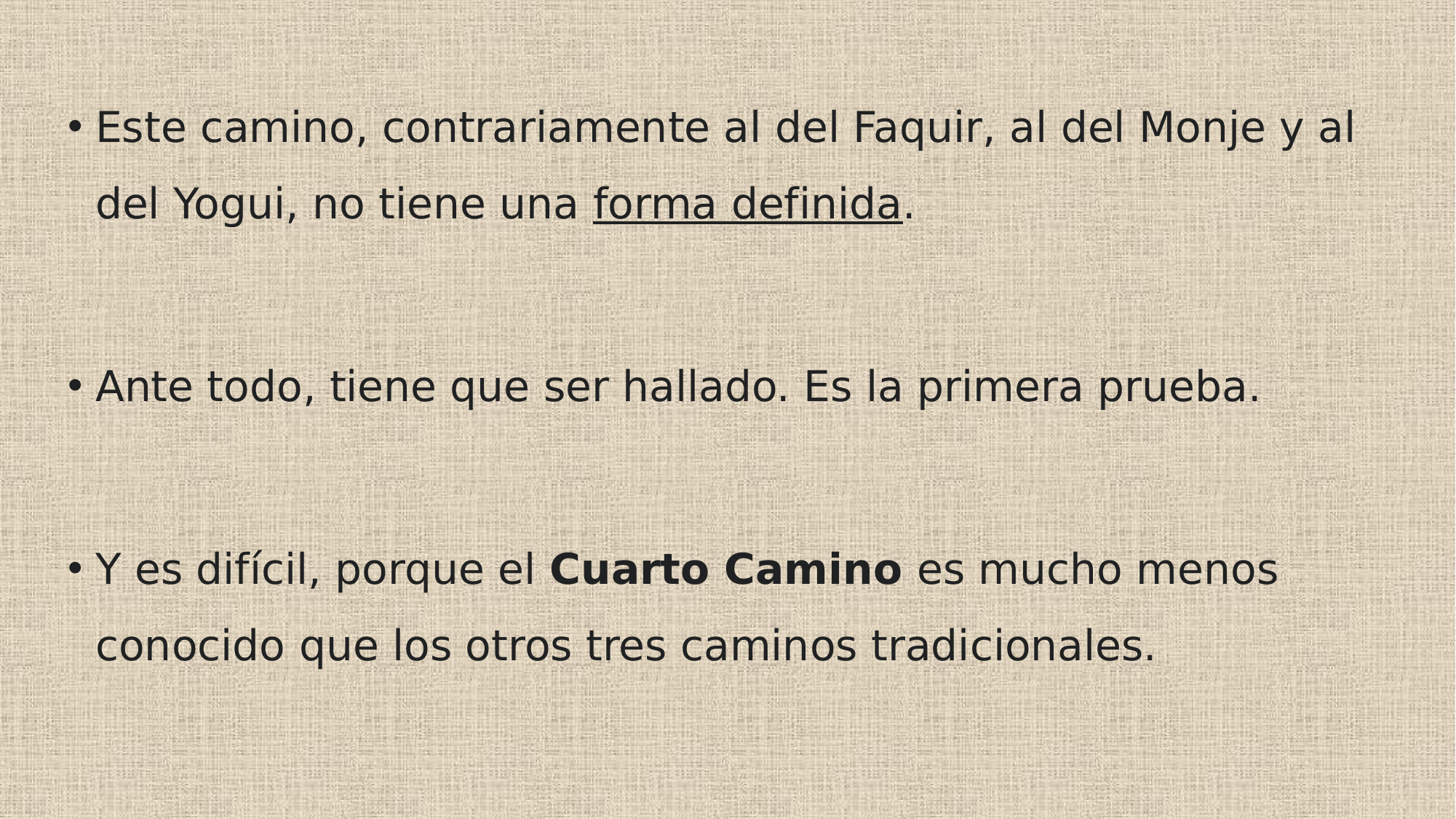

Este camino, contrariamente al del Faquir, al del Monje y al del Yogui, no tiene una forma definida.

Ante todo, tiene que ser hallado. Es la primera prueba.

Y es difícil, porque el Cuarto Camino es mucho menos conocido que los otros tres caminos tradicionales.